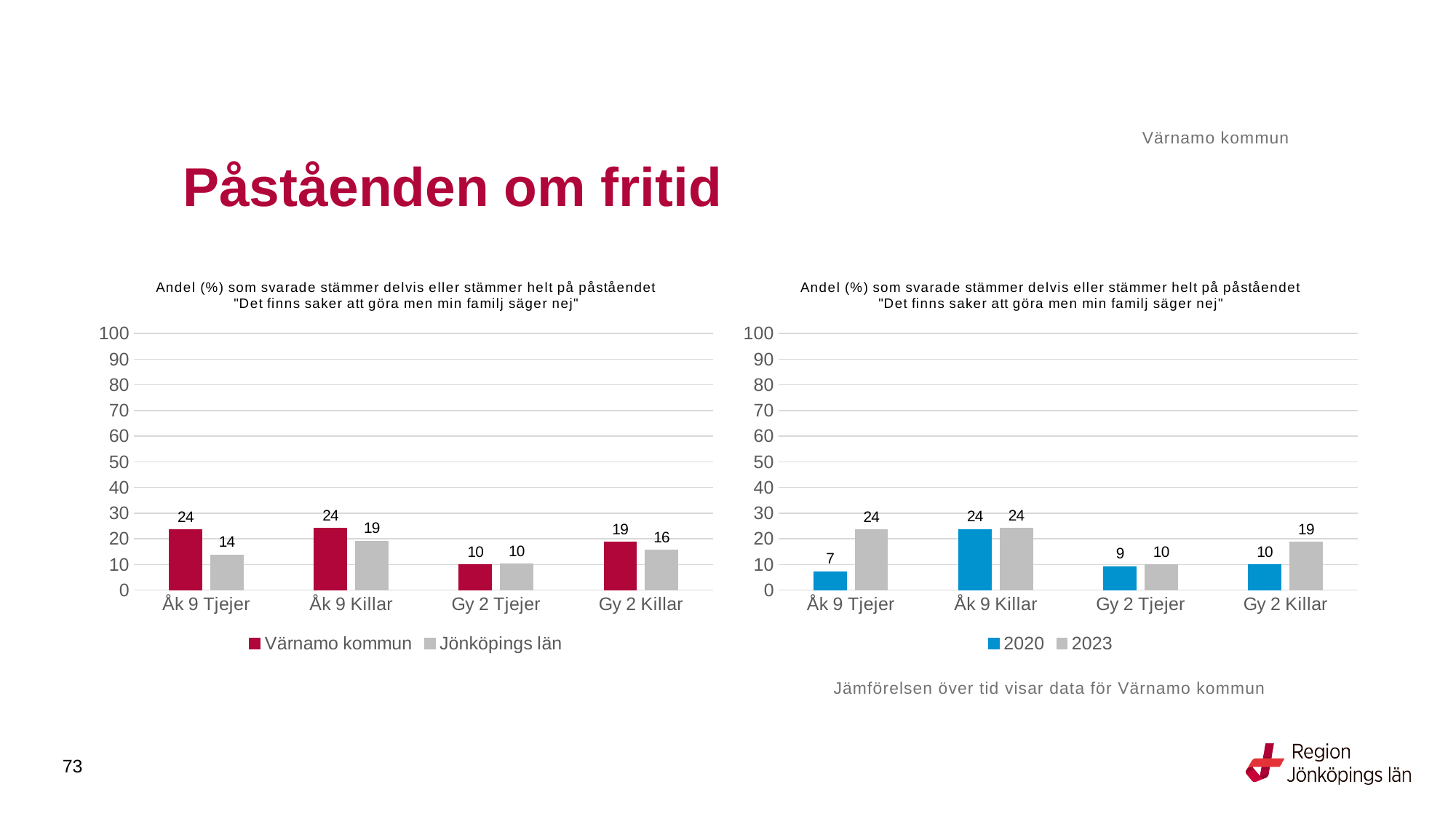

Värnamo kommun
# Påståenden om fritid

### Chart: Andel (%) som svarade stämmer delvis eller stämmer helt på påståendet "Det finns saker att göra men min familj säger nej"

| Category | Värnamo kommun | Jönköpings län |
|---|---|---|
| Åk 9 Tjejer | 23.5294 | 13.7591 |
| Åk 9 Killar | 24.0741 | 19.1057 |
| Gy 2 Tjejer | 9.8901 | 10.1541 |
| Gy 2 Killar | 18.6916 | 15.5319 |

### Chart: Andel (%) som svarade stämmer delvis eller stämmer helt på påståendet "Det finns saker att göra men min familj säger nej"

| Category | 2020 | 2023 |
|---|---|---|
| Åk 9 Tjejer | 7.1429 | 23.5294 |
| Åk 9 Killar | 23.6842 | 24.0741 |
| Gy 2 Tjejer | 9.2199 | 9.8901 |
| Gy 2 Killar | 9.9379 | 18.6916 |
Jämförelsen över tid visar data för Värnamo kommun
73